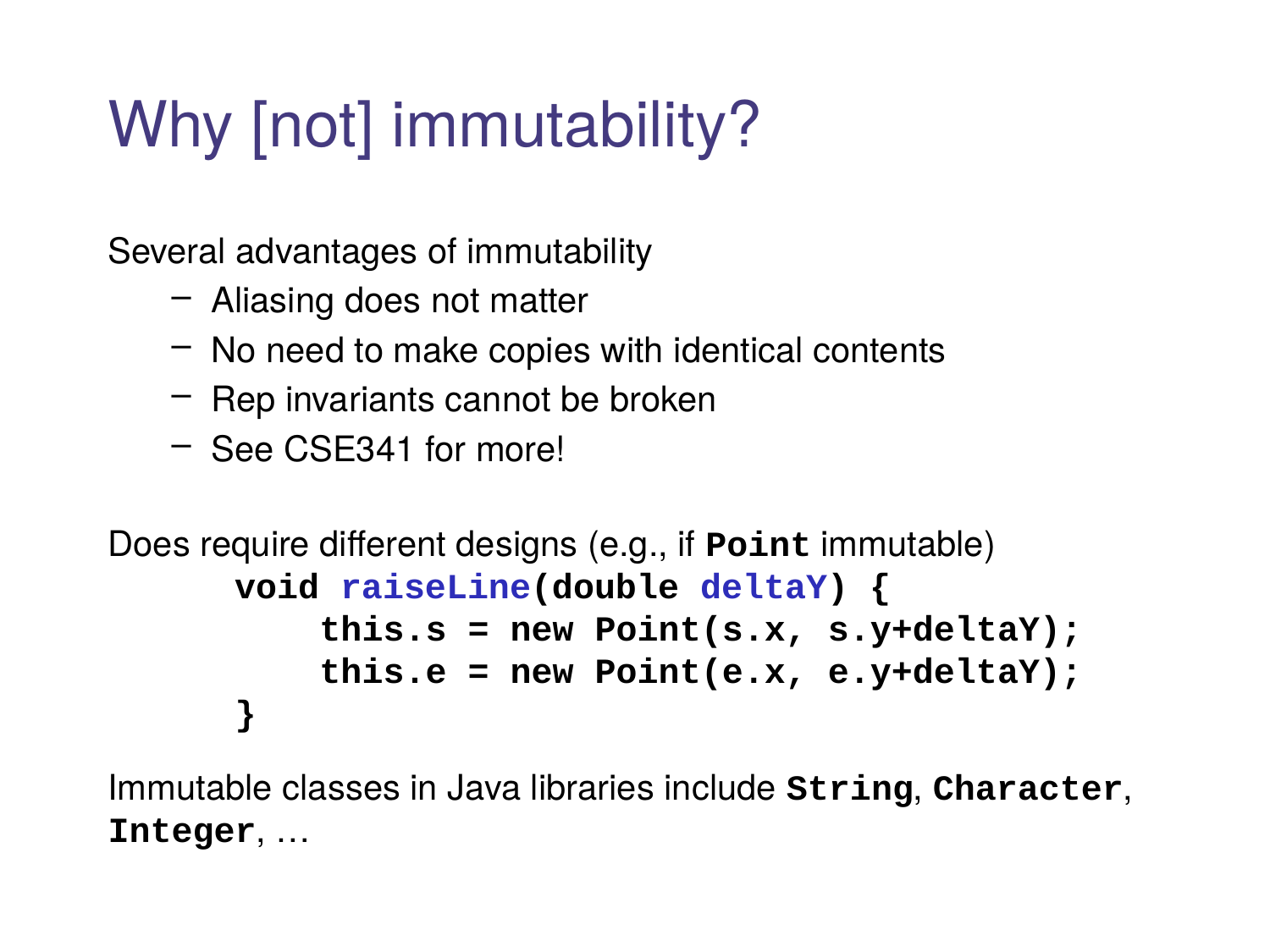

# Why [not] immutability?
Several advantages of immutability
Aliasing does not matter
No need to make copies with identical contents
Rep invariants cannot be broken
See CSE341 for more!

Does require different designs (e.g., if Point immutable)
             void raiseLine(double deltaY) {
          this.s = new Point(s.x, s.y+deltaY);
          this.e = new Point(e.x, e.y+deltaY);
      }

Immutable classes in Java libraries include String, Character, Integer, …